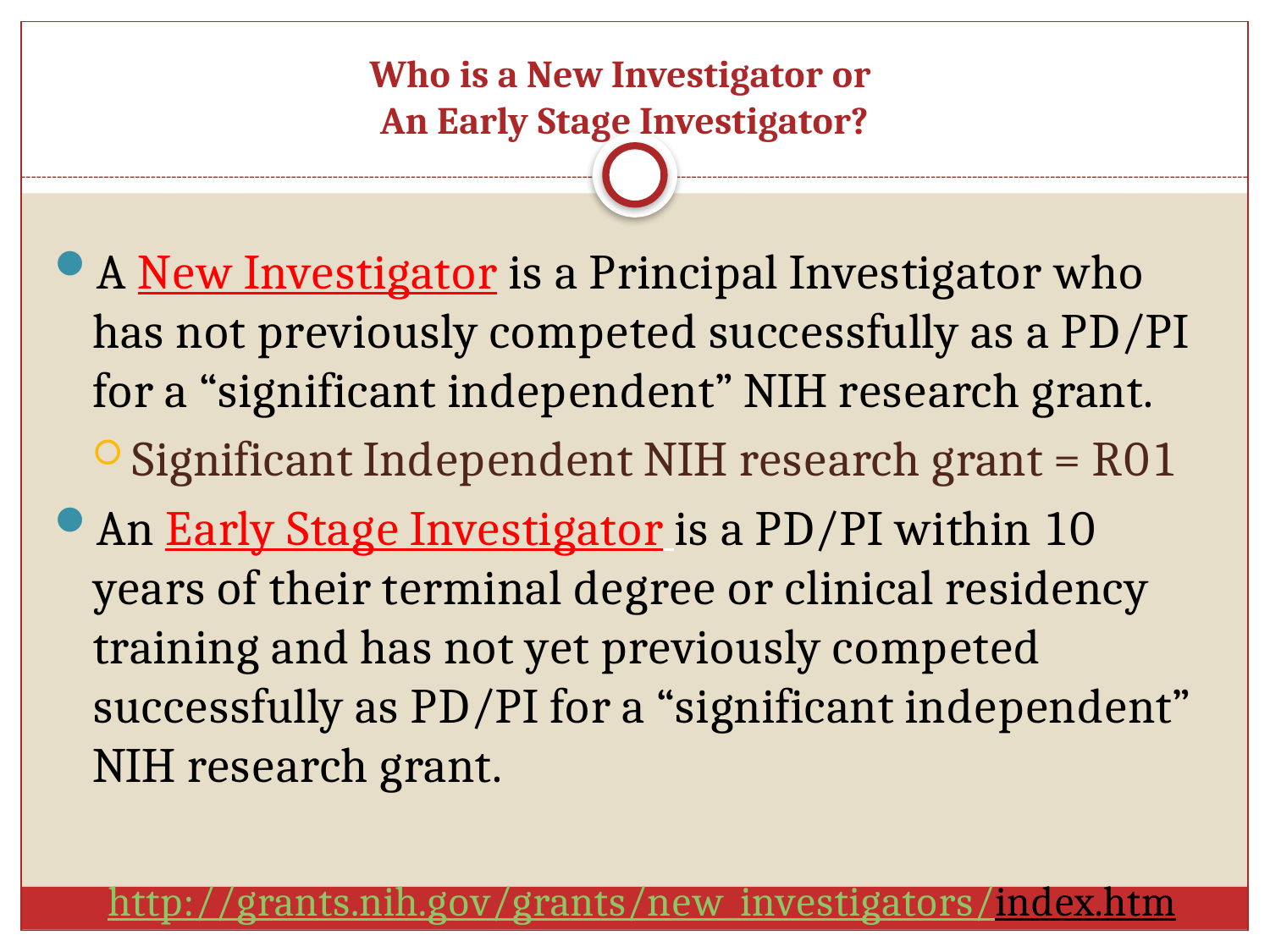

# Who is a New Investigator or An Early Stage Investigator?
A New Investigator is a Principal Investigator who has not previously competed successfully as a PD/PI for a “significant independent” NIH research grant.
Significant Independent NIH research grant = R01
An Early Stage Investigator is a PD/PI within 10 years of their terminal degree or clinical residency training and has not yet previously competed successfully as PD/PI for a “significant independent” NIH research grant.
http://grants.nih.gov/grants/new_investigators/index.htm